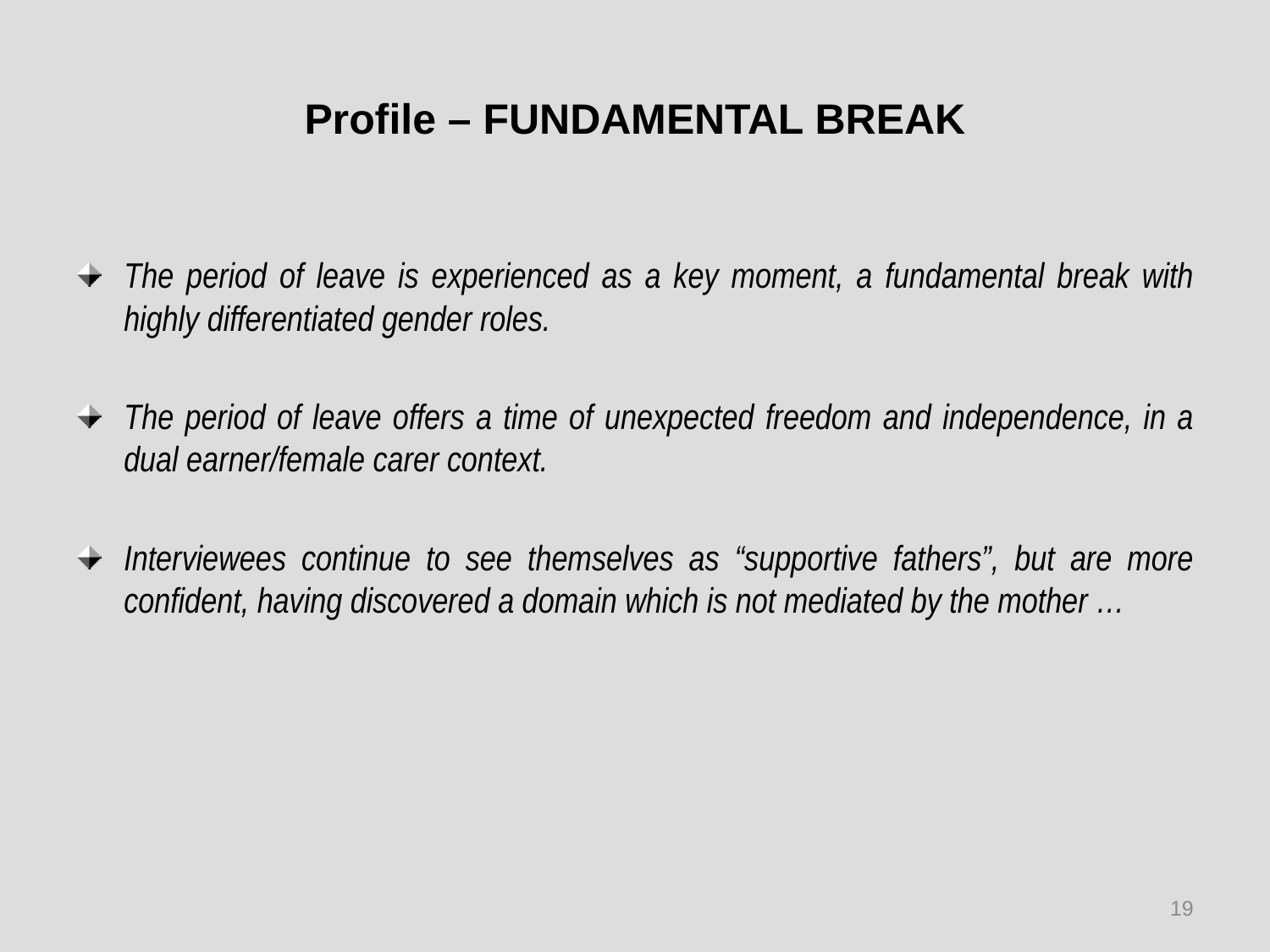

# Profile – FUNDAMENTAL BREAK

The period of leave is experienced as a key moment, a fundamental break with highly differentiated gender roles.

The period of leave offers a time of unexpected freedom and independence, in a dual earner/female carer context.

Interviewees continue to see themselves as “supportive fathers”, but are more confident, having discovered a domain which is not mediated by the mother …
19